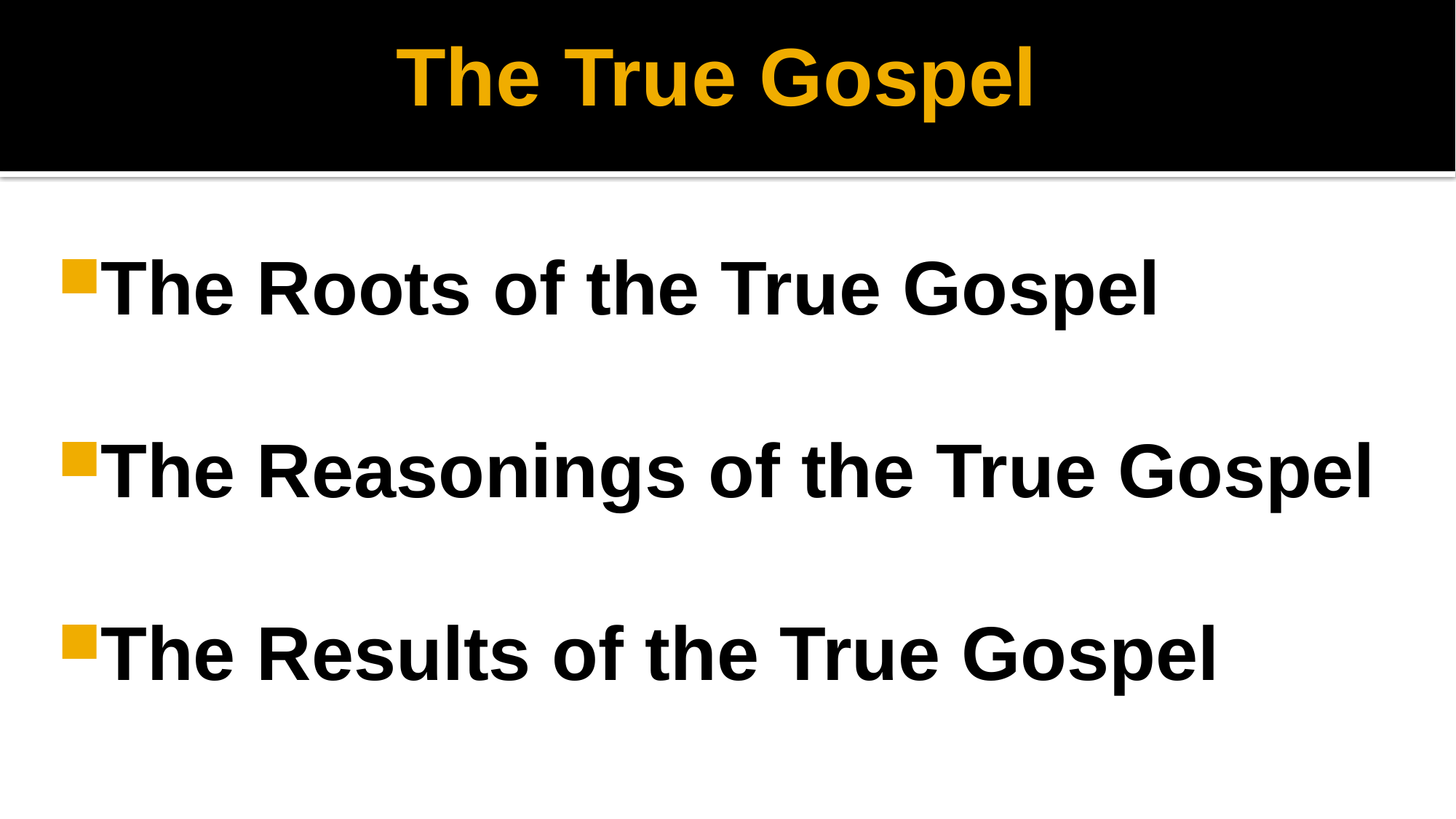

# The True Gospel
The Roots of the True Gospel

The Reasonings of the True Gospel

The Results of the True Gospel